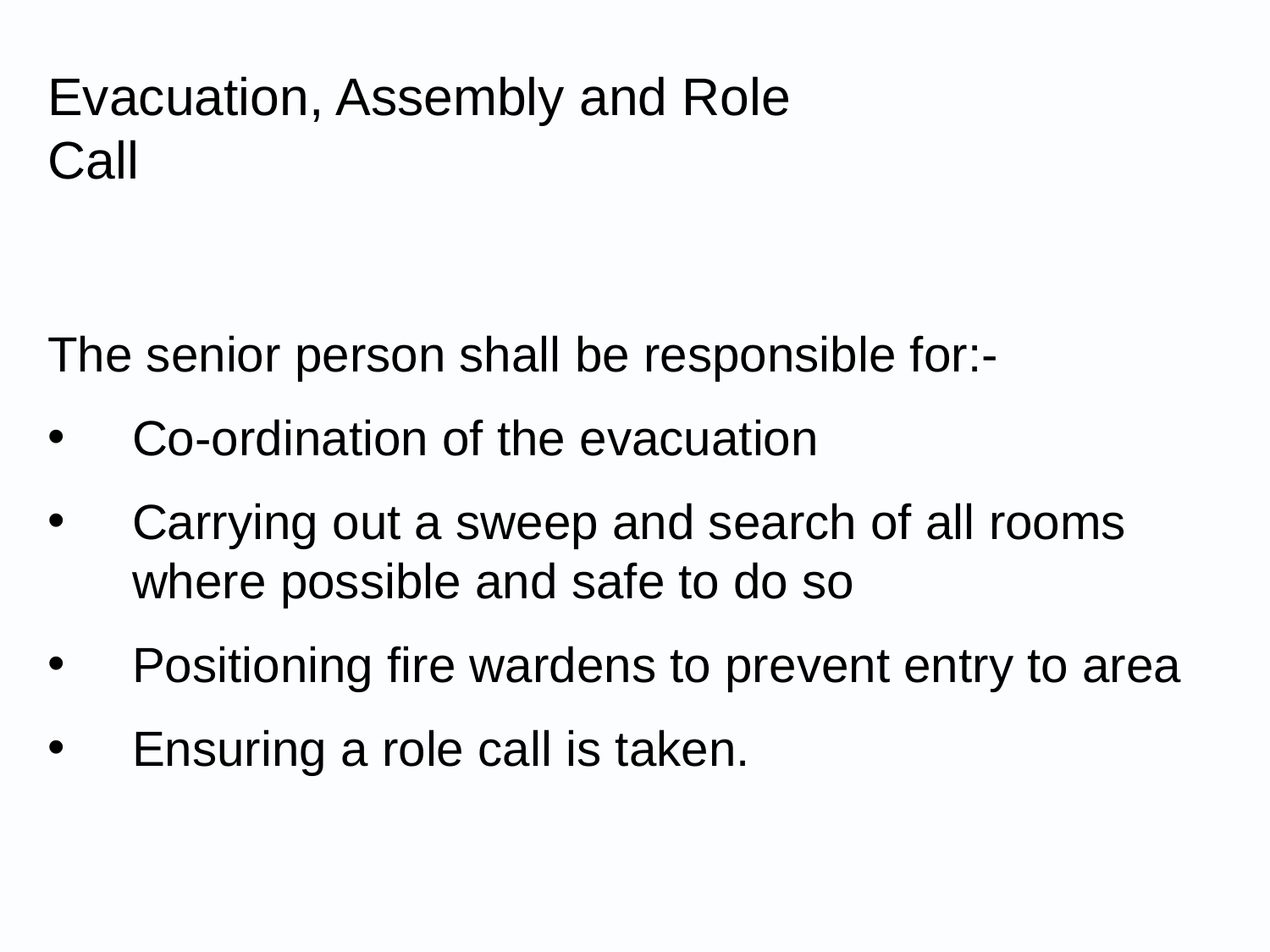

# Evacuation, Assembly and Role Call
The senior person shall be responsible for:-
Co-ordination of the evacuation
Carrying out a sweep and search of all rooms where possible and safe to do so
Positioning fire wardens to prevent entry to area
Ensuring a role call is taken.